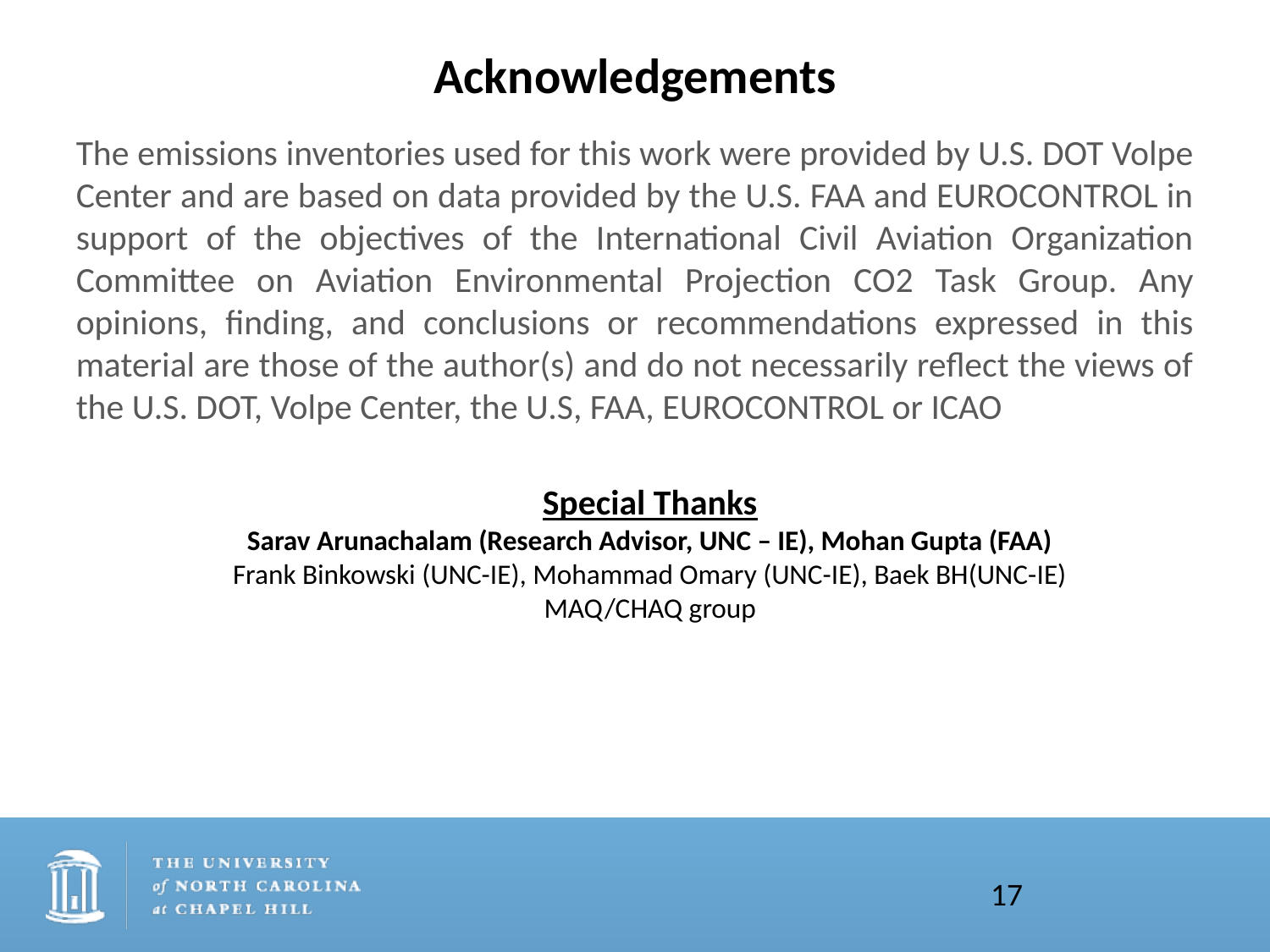

# Acknowledgements
The emissions inventories used for this work were provided by U.S. DOT Volpe Center and are based on data provided by the U.S. FAA and EUROCONTROL in support of the objectives of the International Civil Aviation Organization Committee on Aviation Environmental Projection CO2 Task Group. Any opinions, finding, and conclusions or recommendations expressed in this material are those of the author(s) and do not necessarily reflect the views of the U.S. DOT, Volpe Center, the U.S, FAA, EUROCONTROL or ICAO

Special Thanks
Sarav Arunachalam (Research Advisor, UNC – IE), Mohan Gupta (FAA)
Frank Binkowski (UNC-IE), Mohammad Omary (UNC-IE), Baek BH(UNC-IE)
MAQ/CHAQ group

17